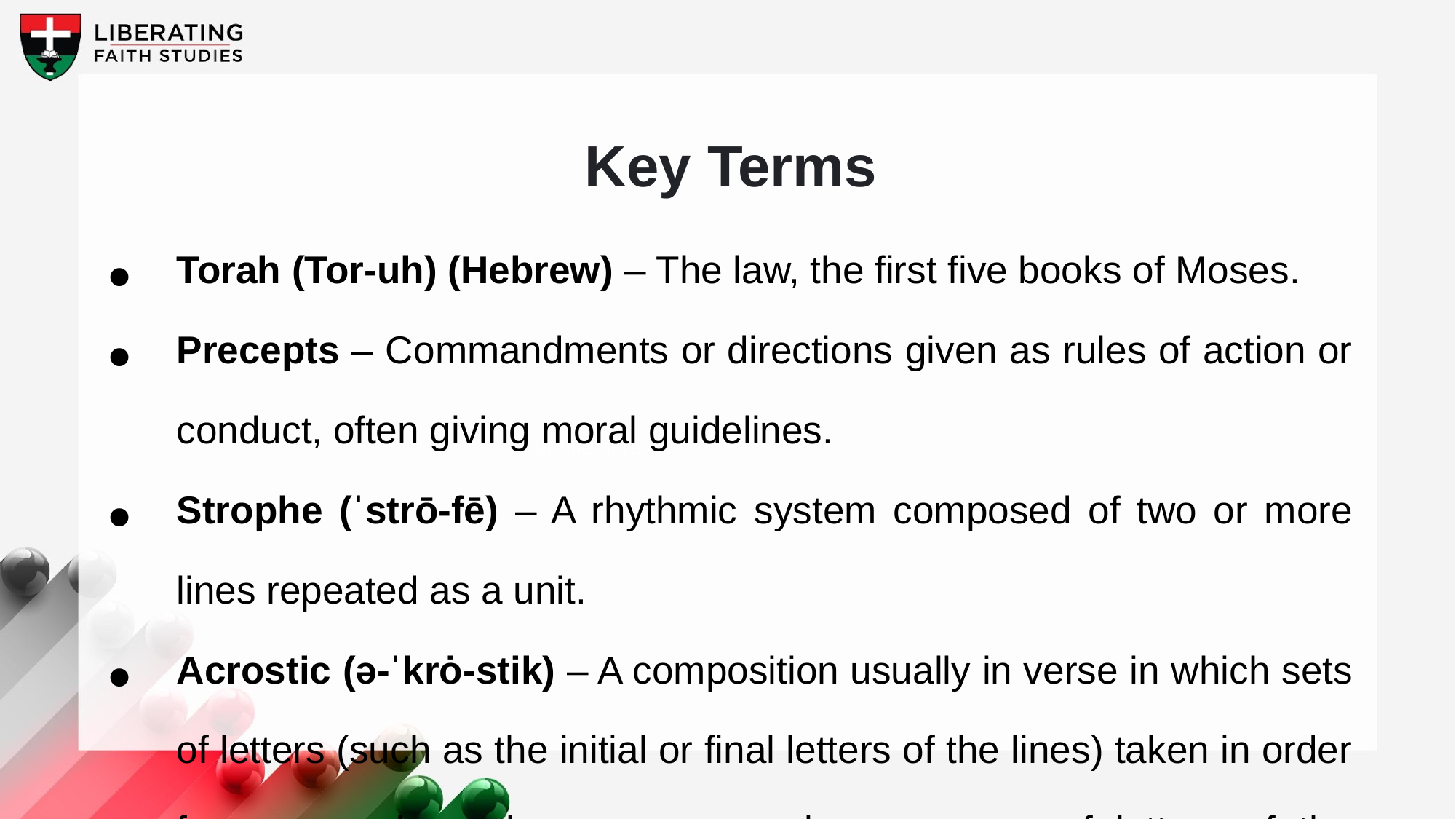

Key Terms
Torah (Tor-uh) (Hebrew) – The law, the first five books of Moses.
Precepts – Commandments or directions given as rules of action or conduct, often giving moral guidelines.
Strophe (ˈstrō-fē) – A rhythmic system composed of two or more lines repeated as a unit.
Acrostic (ə-ˈkrȯ-stik) – A composition usually in verse in which sets of letters (such as the initial or final letters of the lines) taken in order form a word or phrase or a regular sequence of letters of the alphabet.
Your title here